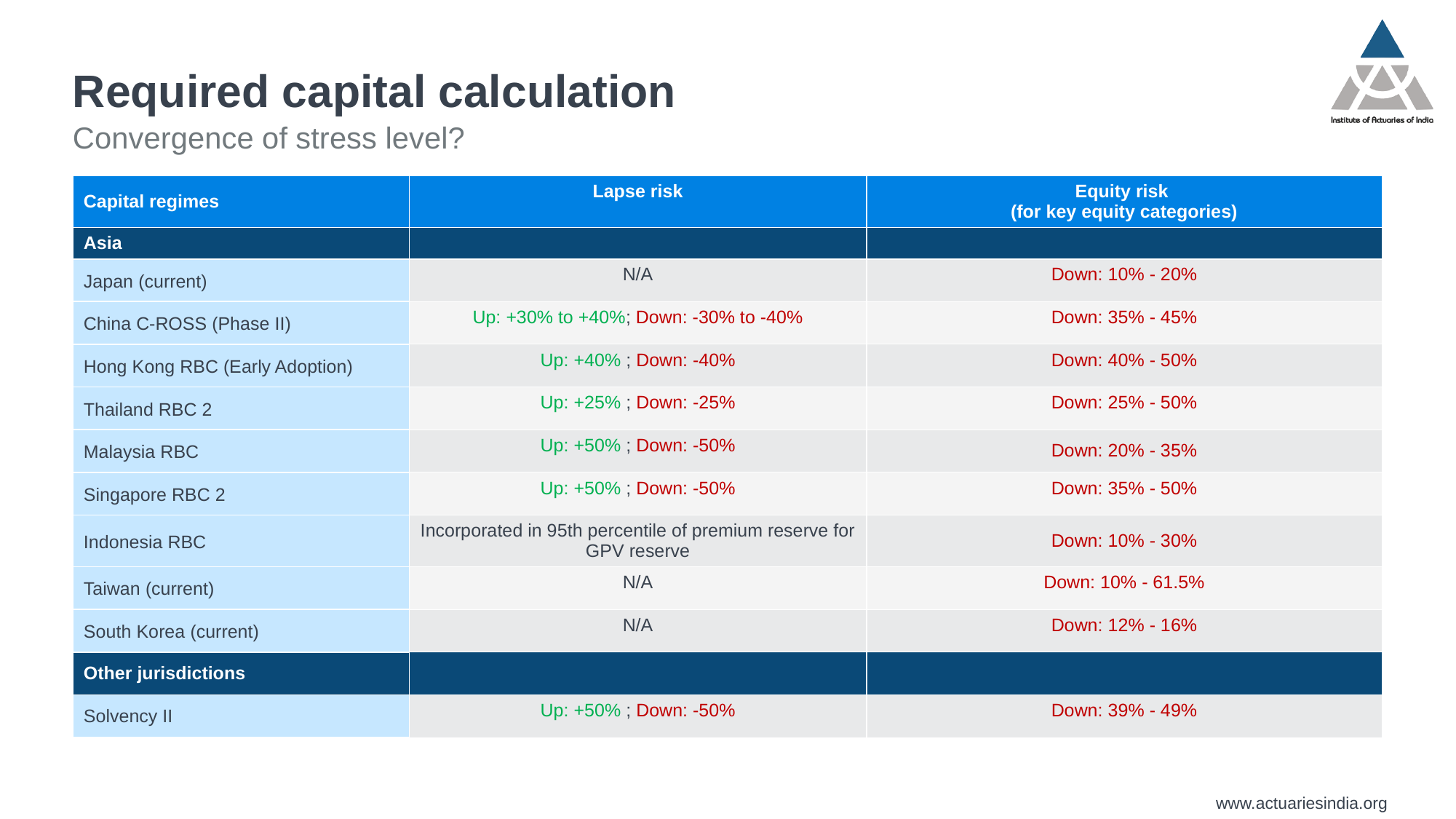

Required capital calculation
Convergence of stress level?

| Capital regimes | Lapse risk | Equity risk (for key equity categories) |
| --- | --- | --- |
| Asia |  |  |
| Japan (current) | N/A | Down: 10% - 20% |
| China C-ROSS (Phase II) | Up: +30% to +40%; Down: -30% to -40% | Down: 35% - 45% |
| Hong Kong RBC (Early Adoption) | Up: +40% ; Down: -40% | Down: 40% - 50% |
| Thailand RBC 2 | Up: +25% ; Down: -25% | Down: 25% - 50% |
| Malaysia RBC | Up: +50% ; Down: -50% | Down: 20% - 35% |
| Singapore RBC 2 | Up: +50% ; Down: -50% | Down: 35% - 50% |
| Indonesia RBC | Incorporated in 95th percentile of premium reserve for GPV reserve | Down: 10% - 30% |
| Taiwan (current) | N/A | Down: 10% - 61.5% |
| South Korea (current) | N/A | Down: 12% - 16% |
| Other jurisdictions |  |  |
| Solvency II | Up: +50% ; Down: -50% | Down: 39% - 49% |
23